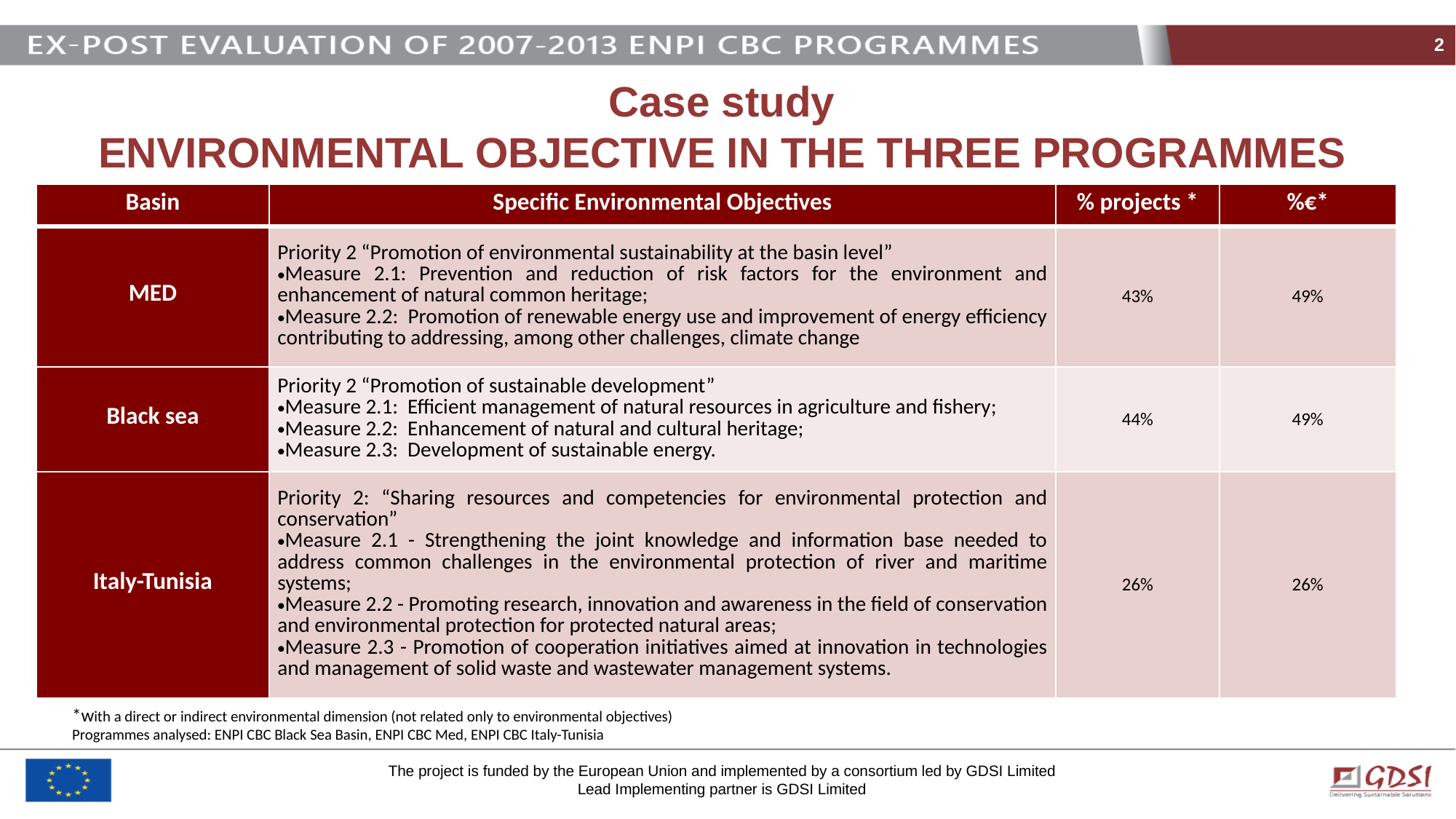

2
# Case study ENVIRONMENTAL OBJECTIVE IN THE THREE PROGRAMMES
| Basin | Specific Environmental Objectives | % projects \* | %€\* |
| --- | --- | --- | --- |
| MED | Priority 2 “Promotion of environmental sustainability at the basin level” Measure 2.1: Prevention and reduction of risk factors for the environment and enhancement of natural common heritage; Measure 2.2: Promotion of renewable energy use and improvement of energy efficiency contributing to addressing, among other challenges, climate change | 43% | 49% |
| Black sea | Priority 2 “Promotion of sustainable development” Measure 2.1: Efficient management of natural resources in agriculture and fishery; Measure 2.2: Enhancement of natural and cultural heritage; Measure 2.3: Development of sustainable energy. | 44% | 49% |
| Italy-Tunisia | Priority 2: “Sharing resources and competencies for environmental protection and conservation” Measure 2.1 - Strengthening the joint knowledge and information base needed to address common challenges in the environmental protection of river and maritime systems; Measure 2.2 - Promoting research, innovation and awareness in the field of conservation and environmental protection for protected natural areas; Measure 2.3 - Promotion of cooperation initiatives aimed at innovation in technologies and management of solid waste and wastewater management systems. | 26% | 26% |
*with a direct or indirect environmental dimension (not related only to environmental objectives)
Programmes analysed: ENPI CBC Black Sea Basin, ENPI CBC Med, ENPI CBC Italy-Tunisia
The project is funded by the European Union and implemented by a consortium led by GDSI Limited
Lead Implementing partner is GDSI Limited